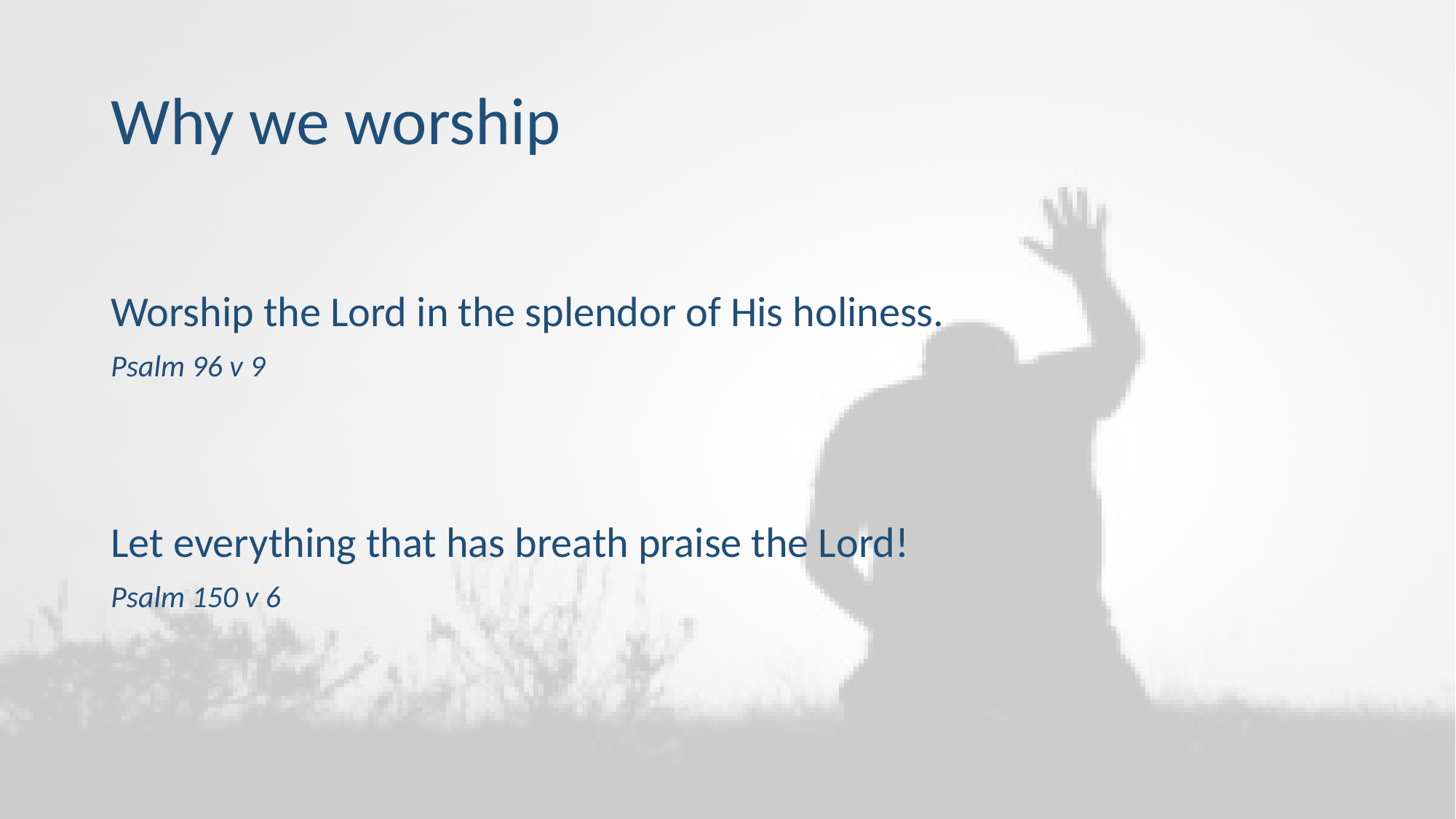

# Why we worship

Worship the Lord in the splendor of His holiness.
Psalm 96 v 9

Let everything that has breath praise the Lord!
Psalm 150 v 6